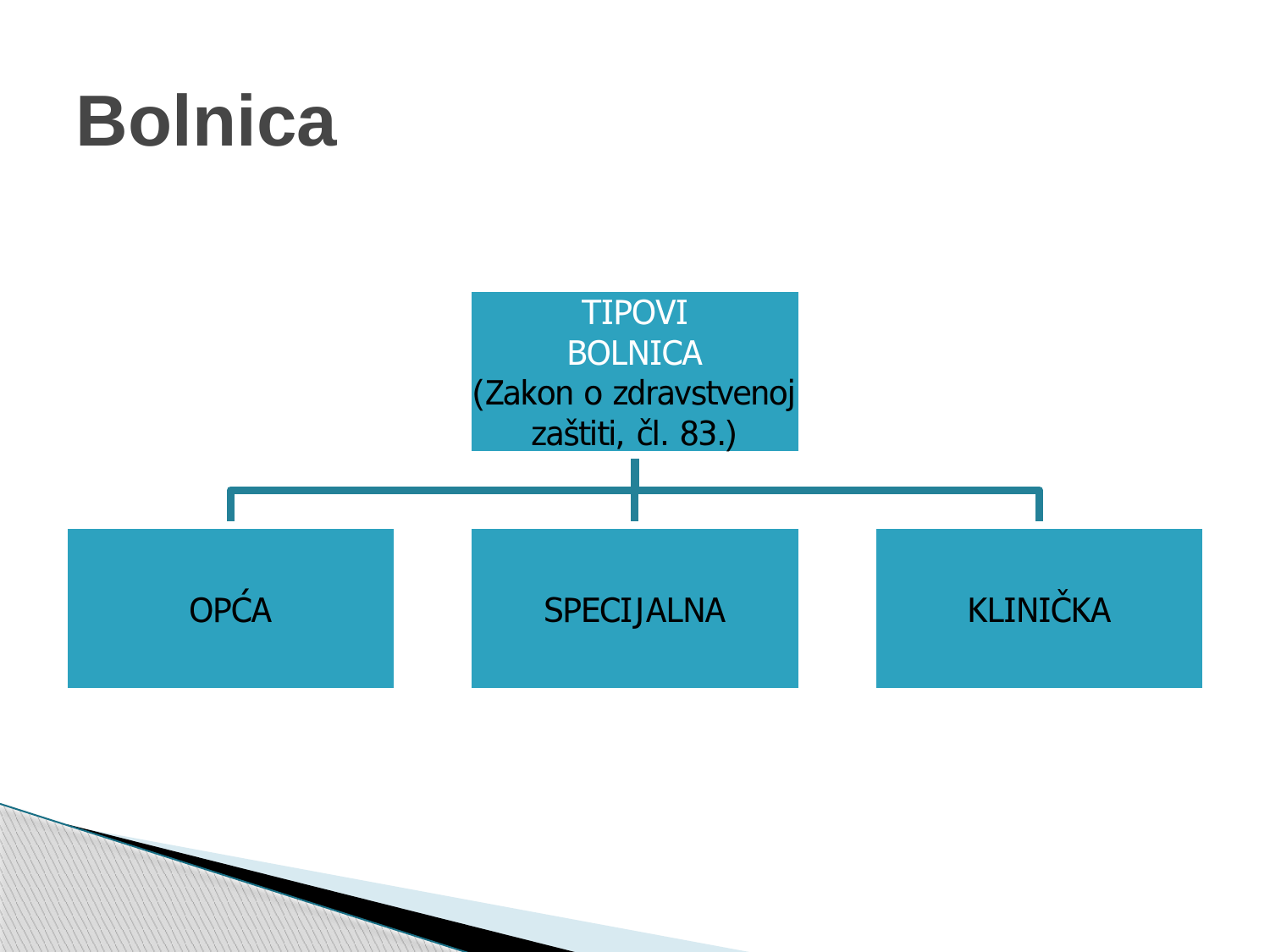

# Bolnica
TIPOVI
BOLNICA
(Zakon o zdravstvenoj
zaštiti, čl. 83.)
OPĆA
SPECIJALNA
KLINIČKA